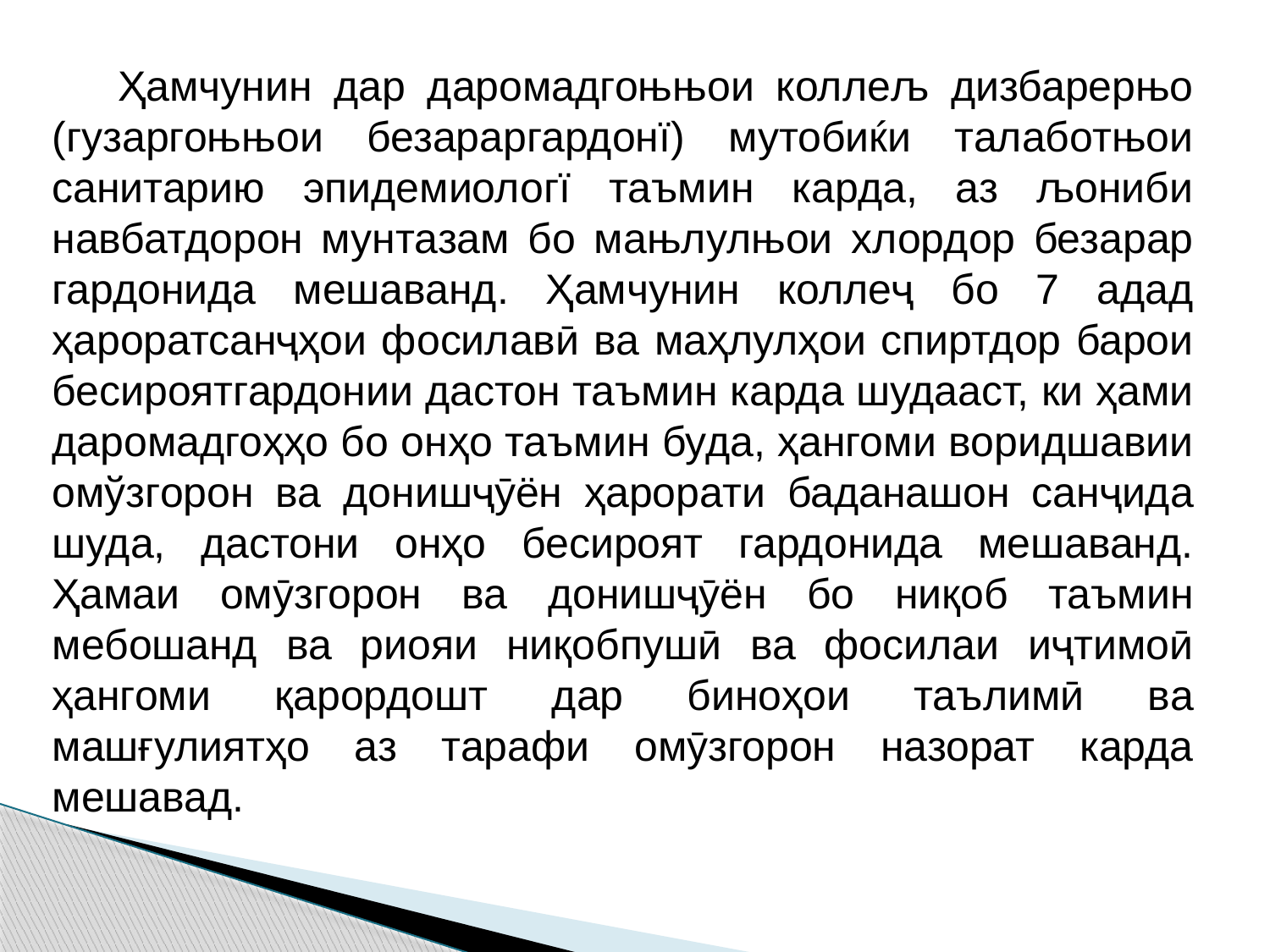

# Ҳамчунин дар даромадгоњњои коллељ дизбарерњо (гузаргоњњои безараргардонї) мутобиќи талаботњои санитарию эпидемиологї таъмин карда, аз љониби навбатдорон мунтазам бо мањлулњои хлордор безарар гардонида мешаванд. Ҳамчунин коллеҷ бо 7 адад ҳароратсанҷҳои фосилавӣ ва маҳлулҳои спиртдор барои бесироятгардонии дастон таъмин карда шудааст, ки ҳами даромадгоҳҳо бо онҳо таъмин буда, ҳангоми воридшавии омўзгорон ва донишҷӯён ҳарорати баданашон санҷида шуда, дастони онҳо бесироят гардонида мешаванд. Ҳамаи омӯзгорон ва донишҷӯён бо ниқоб таъмин мебошанд ва риояи ниқобпушӣ ва фосилаи иҷтимоӣ ҳангоми қарордошт дар биноҳои таълимӣ ва машғулиятҳо аз тарафи омӯзгорон назорат карда мешавад.